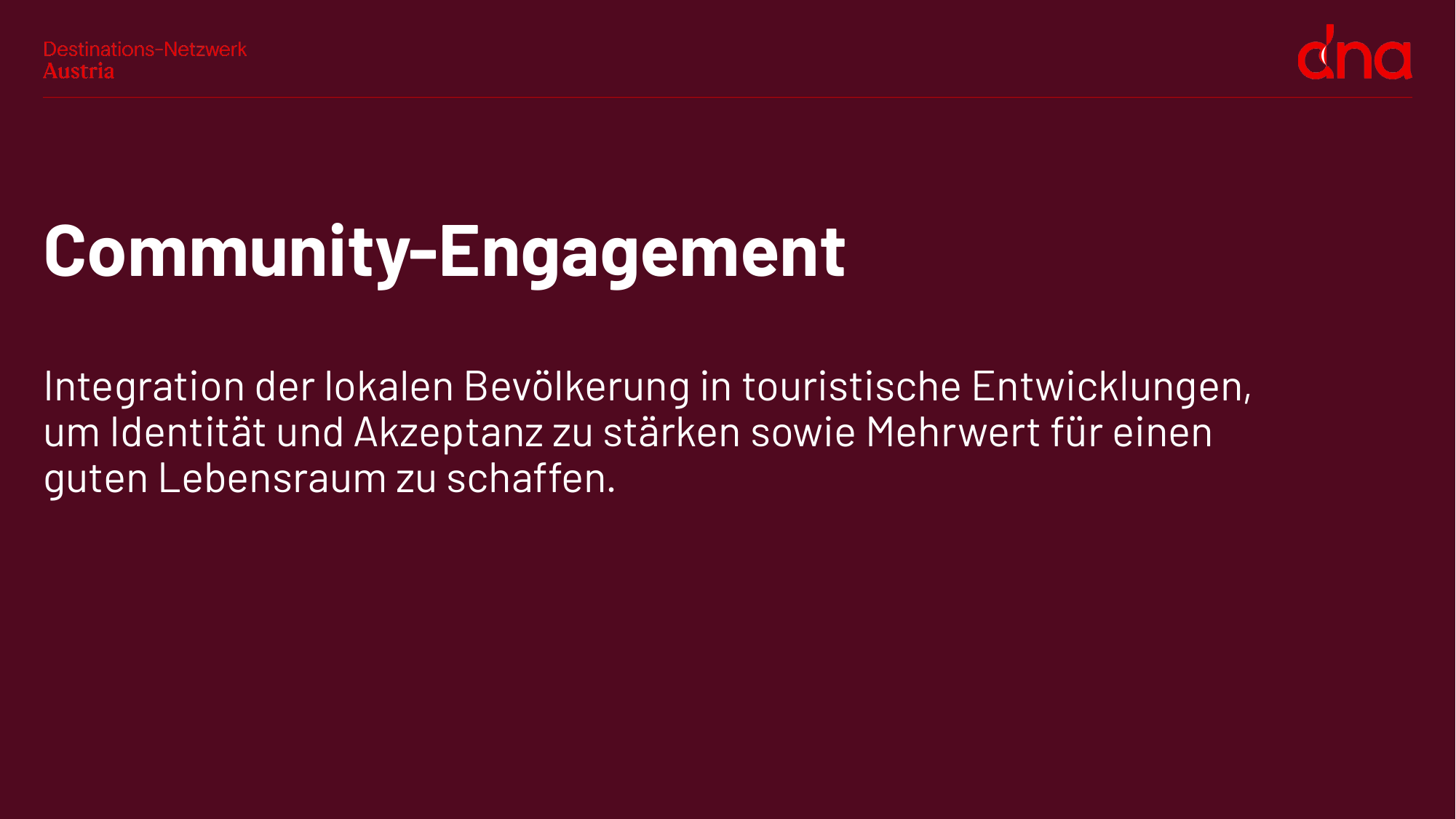

# Community-Engagement Integration der lokalen Bevölkerung in touristische Entwicklungen, um Identität und Akzeptanz zu stärken sowie Mehrwert für einen guten Lebensraum zu schaffen.